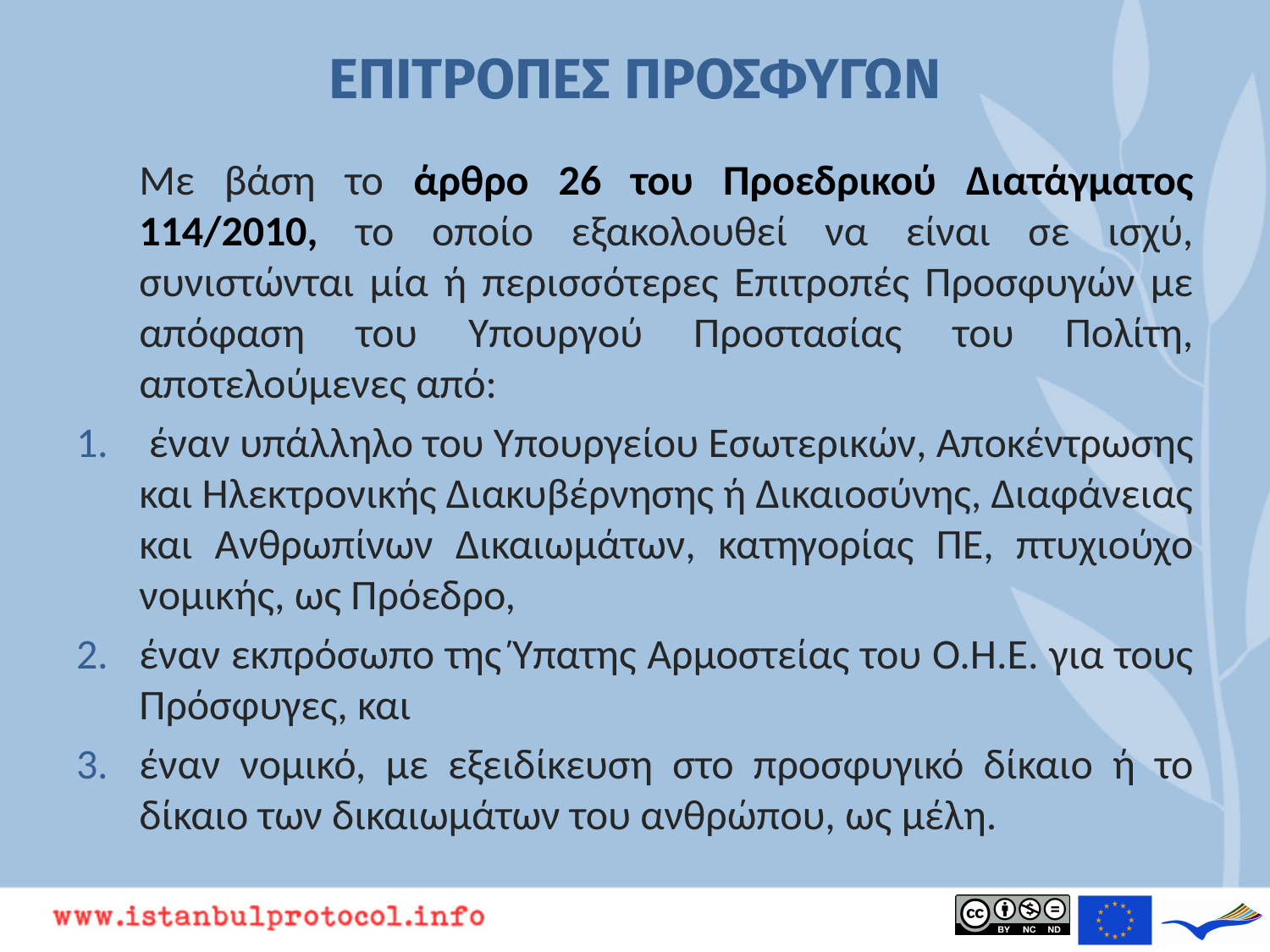

# ΕΠΙΤΡΟΠΕΣ ΠΡΟΣΦΥΓΩΝ
	Με βάση το άρθρο 26 του Προεδρικού Διατάγματος 114/2010, το οποίο εξακολουθεί να είναι σε ισχύ, συνιστώνται μία ή περισσότερες Επιτροπές Προσφυγών με απόφαση του Υπουργού Προστασίας του Πολίτη, αποτελούμενες από:
 έναν υπάλληλο του Υπουργείου Εσωτερικών, Αποκέντρωσης και Ηλεκτρονικής Διακυβέρνησης ή Δικαιοσύνης, Διαφάνειας και Ανθρωπίνων Δικαιωμάτων, κατηγορίας ΠΕ, πτυχιούχο νομικής, ως Πρόεδρο,
έναν εκπρόσωπο της Ύπατης Αρμοστείας του Ο.Η.Ε. για τους Πρόσφυγες, και
έναν νομικό, με εξειδίκευση στο προσφυγικό δίκαιο ή το δίκαιο των δικαιωμάτων του ανθρώπου, ως μέλη.